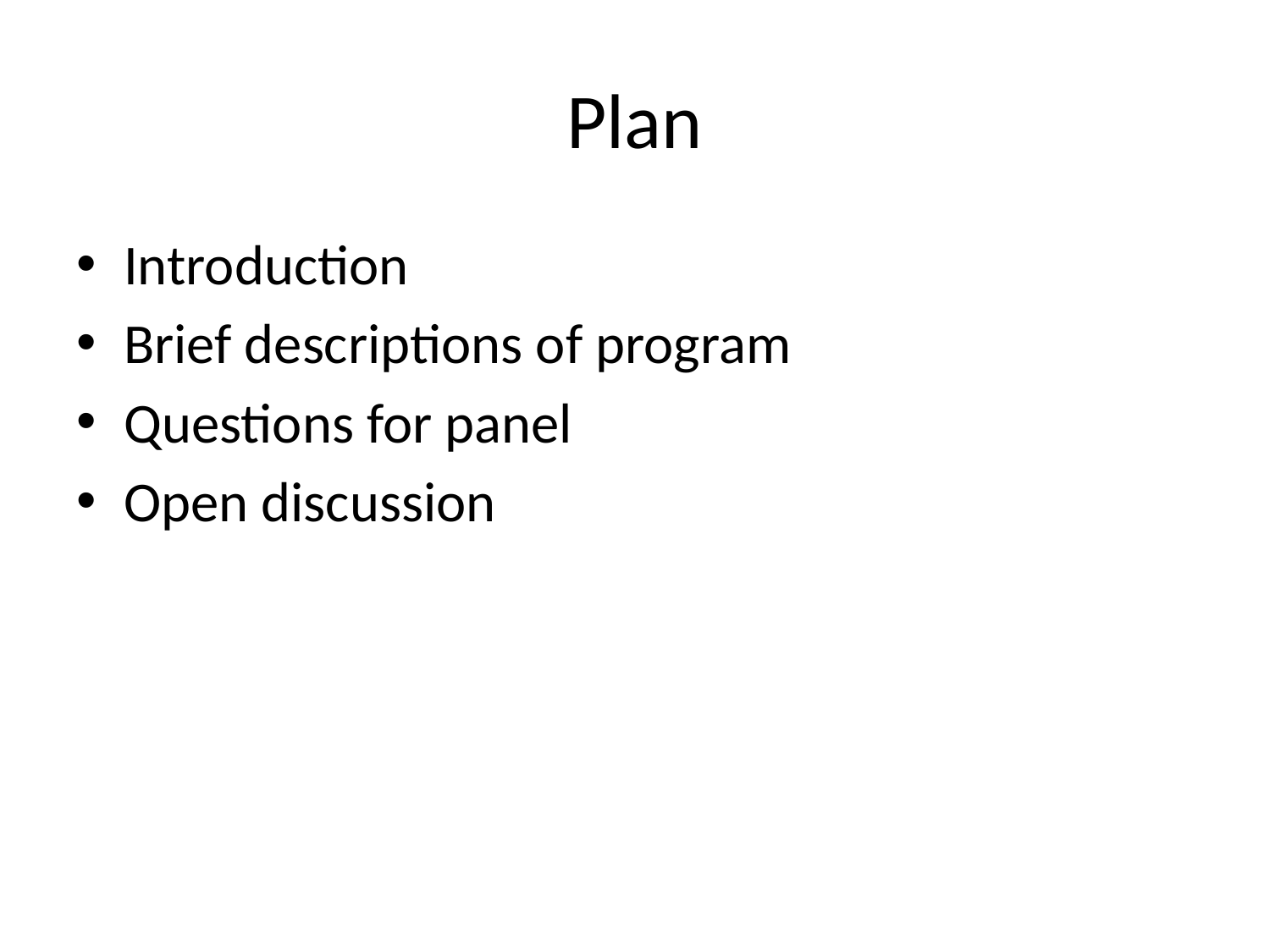

# Plan
Introduction
Brief descriptions of program
Questions for panel
Open discussion